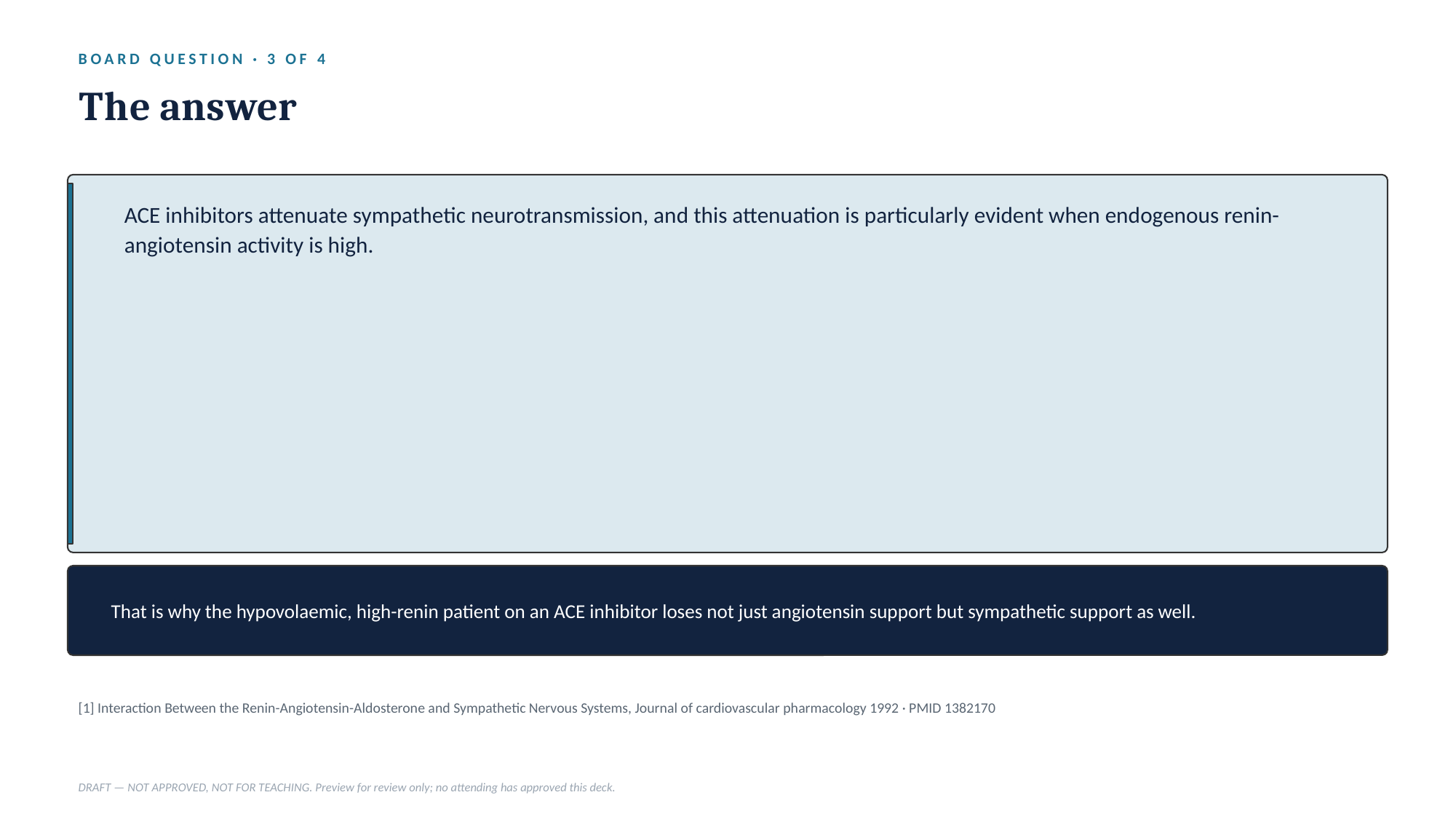

BOARD QUESTION · 3 OF 4
The answer

ACE inhibitors attenuate sympathetic neurotransmission, and this attenuation is particularly evident when endogenous renin-angiotensin activity is high.

That is why the hypovolaemic, high-renin patient on an ACE inhibitor loses not just angiotensin support but sympathetic support as well.
[1] Interaction Between the Renin-Angiotensin-Aldosterone and Sympathetic Nervous Systems, Journal of cardiovascular pharmacology 1992 · PMID 1382170
DRAFT — NOT APPROVED, NOT FOR TEACHING. Preview for review only; no attending has approved this deck.